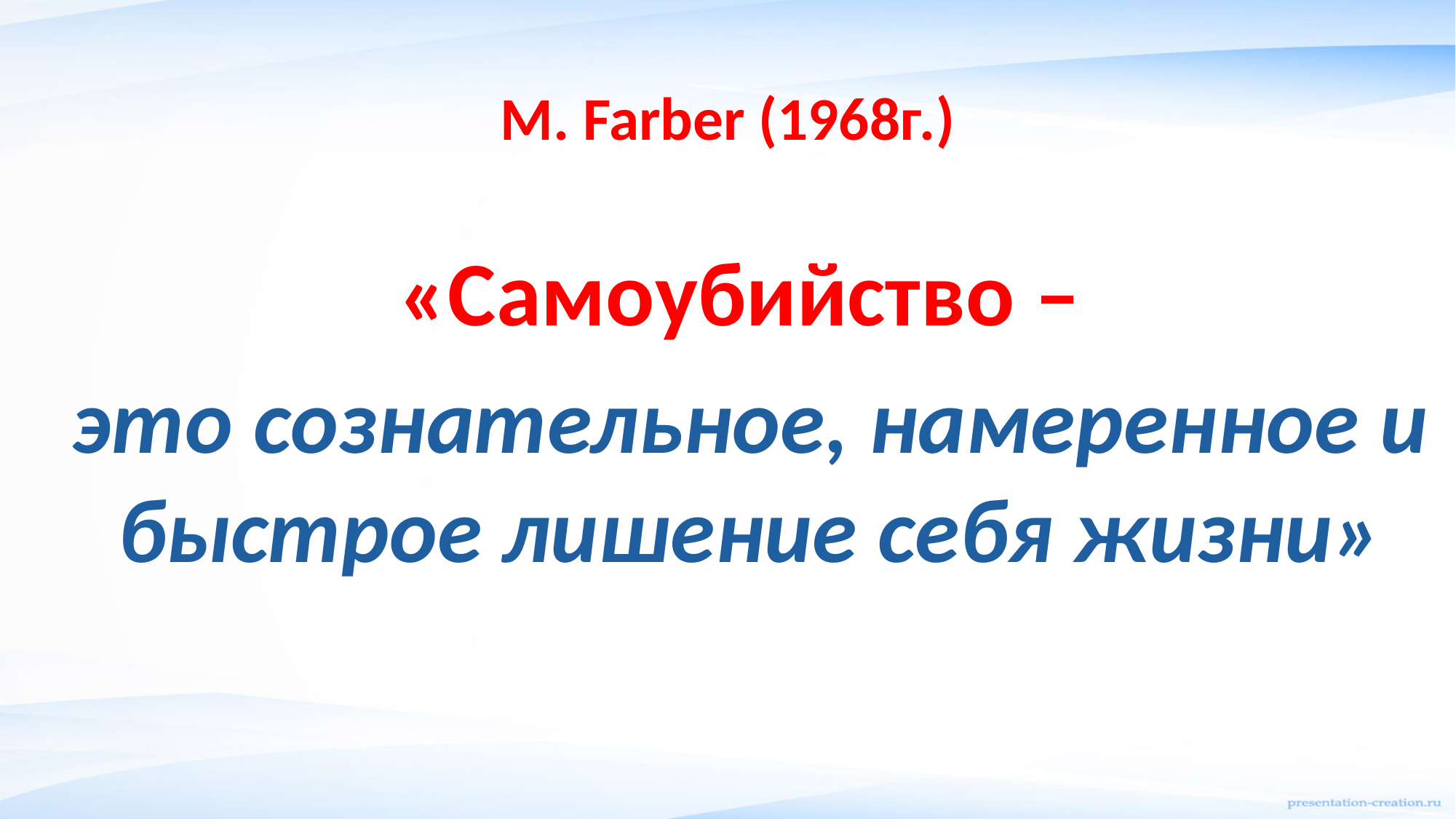

# M. Farber (1968г.)
«Самоубийство –
это сознательное, намеренное и быстрое лишение себя жизни»